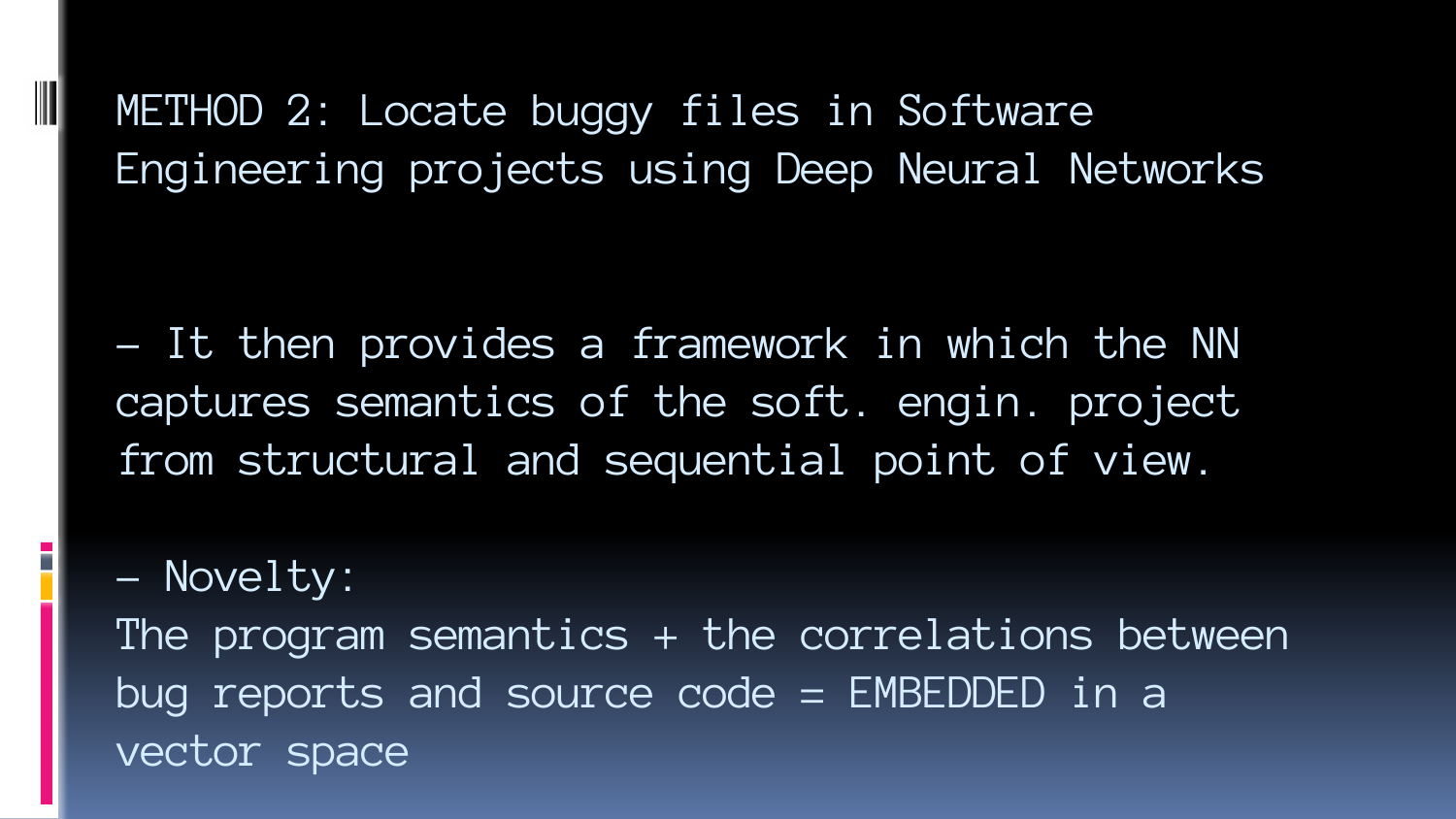

# METHOD 2: Locate buggy files in Software Engineering projects using Deep Neural Networks - It then provides a framework in which the NN captures semantics of the soft. engin. project from structural and sequential point of view. - Novelty: The program semantics + the correlations between bug reports and source code = EMBEDDED in a vector space